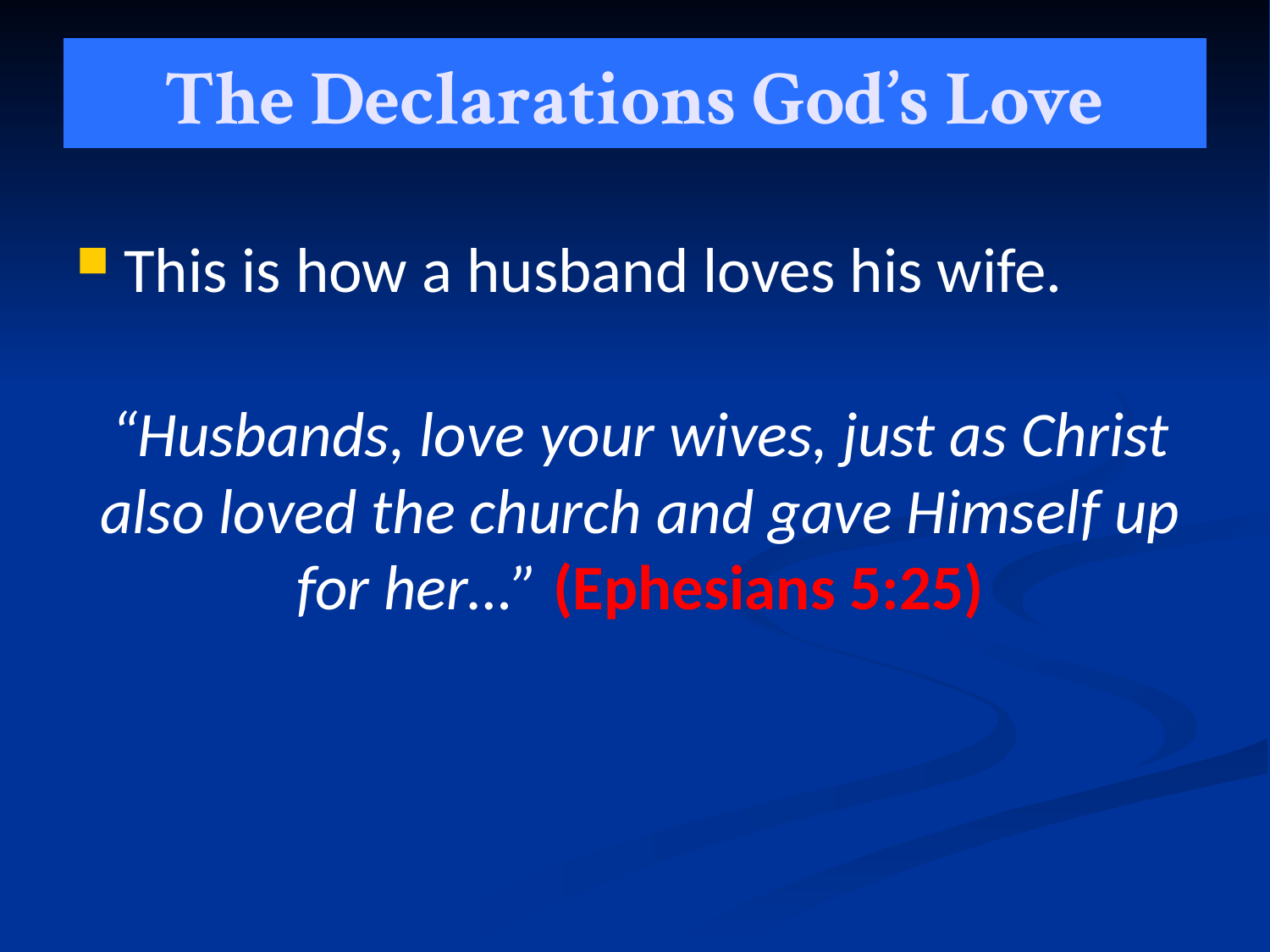

# The Declarations God’s Love
This is how a husband loves his wife.
“Husbands, love your wives, just as Christ also loved the church and gave Himself up for her…” (Ephesians 5:25)